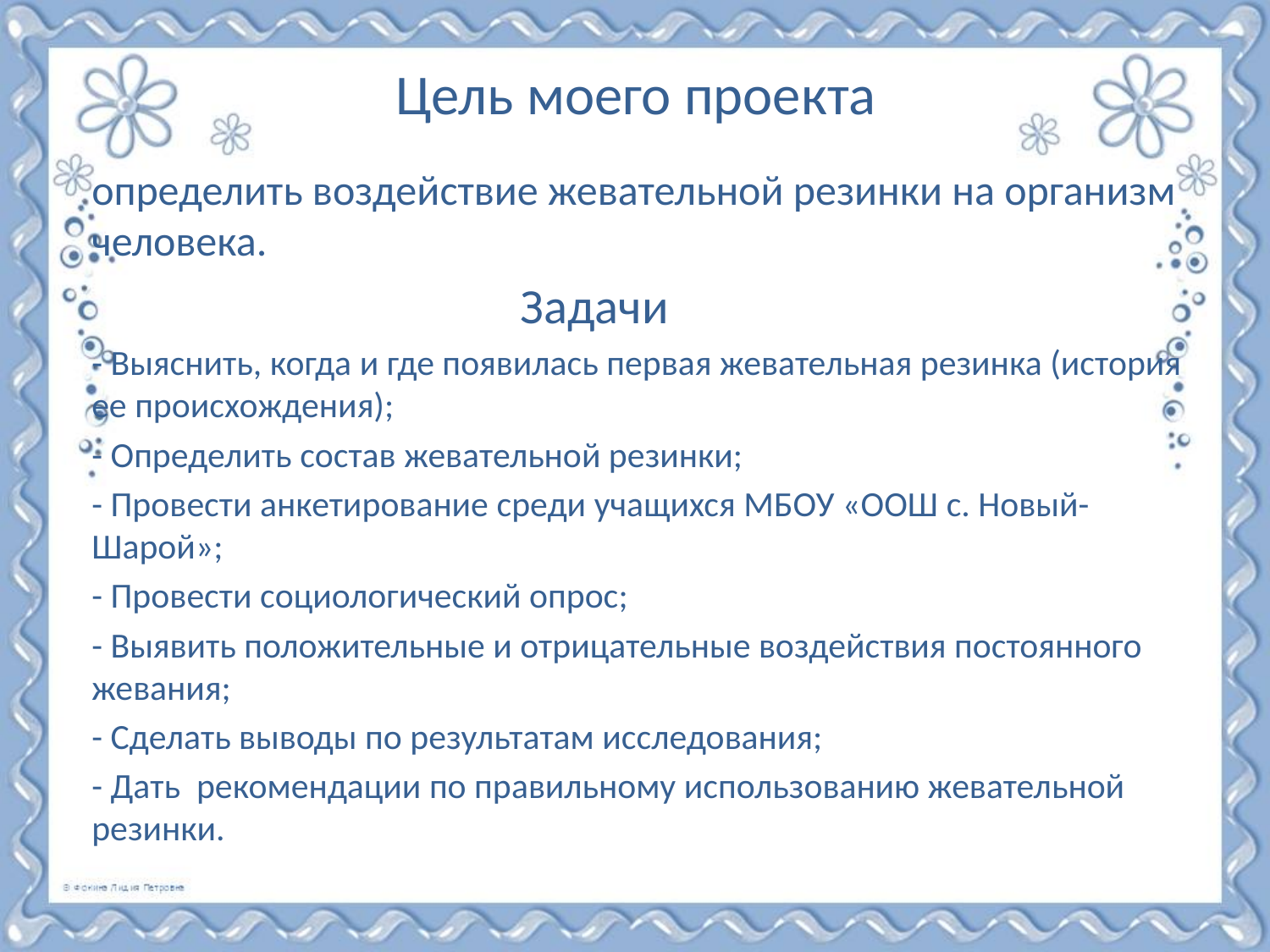

# Цель моего проекта
определить воздействие жевательной резинки на организм человека.
                                             Задачи
- Выяснить, когда и где появилась первая жевательная резинка (история ее происхождения);
- Определить состав жевательной резинки;
- Провести анкетирование среди учащихся МБОУ «ООШ с. Новый-Шарой»;
- Провести социологический опрос;
- Выявить положительные и отрицательные воздействия постоянного жевания;
- Сделать выводы по результатам исследования;
- Дать  рекомендации по правильному использованию жевательной резинки.